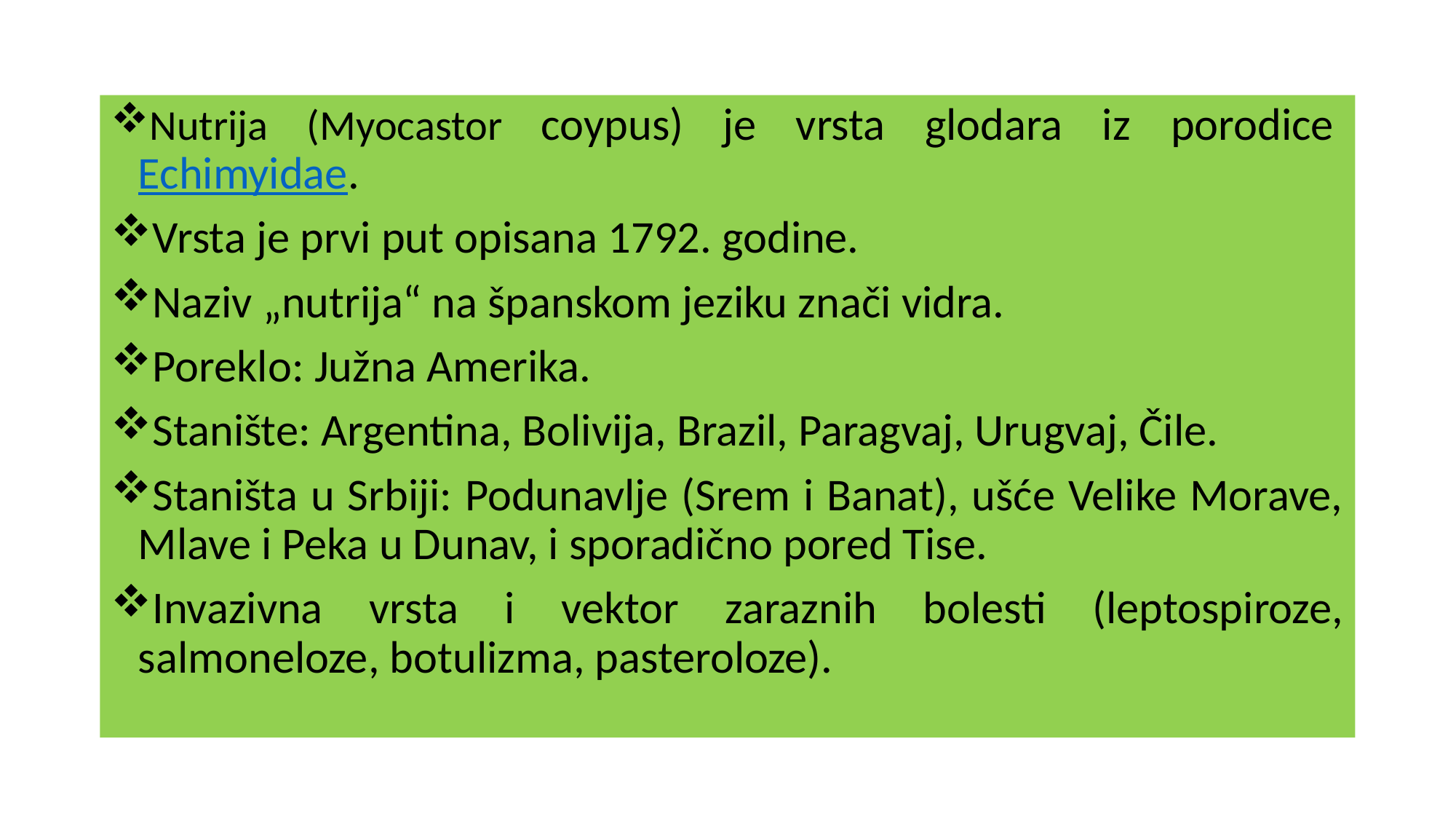

Nutrija (Myocastor coypus) je vrsta glodara iz porodice Echimyidae.
Vrsta je prvi put opisana 1792. godine.
Naziv „nutrija“ na španskom jeziku znači vidra.
Poreklo: Južna Amerika.
Stanište: Argentina, Bolivija, Brazil, Paragvaj, Urugvaj, Čile.
Staništa u Srbiji: Podunavlje (Srem i Banat), ušće Velike Morave, Mlave i Peka u Dunav, i sporadično pored Tise.
Invazivna vrsta i vektor zaraznih bolesti (leptospiroze, salmoneloze, botulizma, pasteroloze).